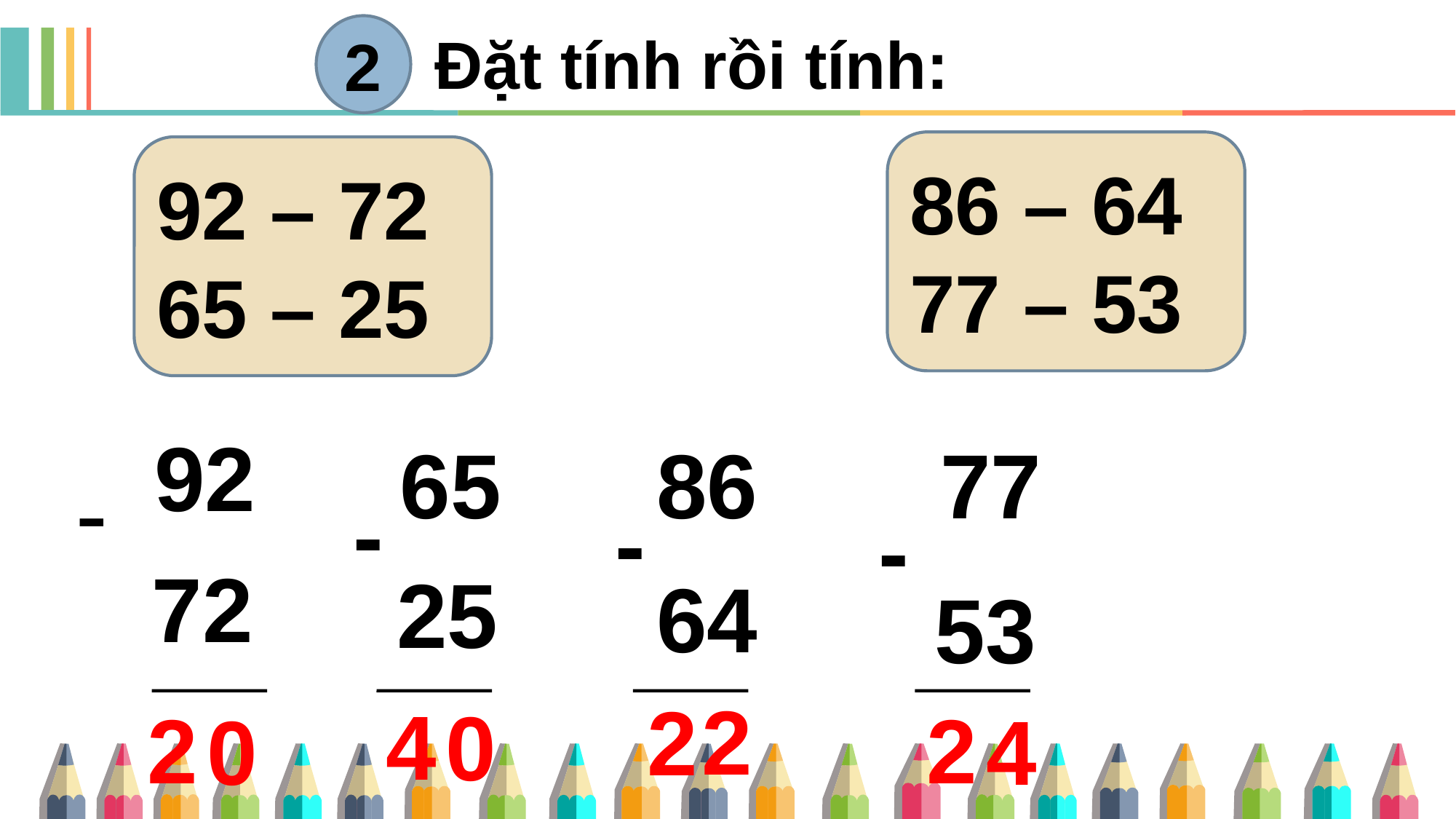

2
Đặt tính rồi tính:
86 – 64
77 – 53
92 – 72
65 – 25
92
-
  72

65
-
  25

86
-
  64

77
-
  53

  2
  2
  4
  0
  2
  2
  0
  4